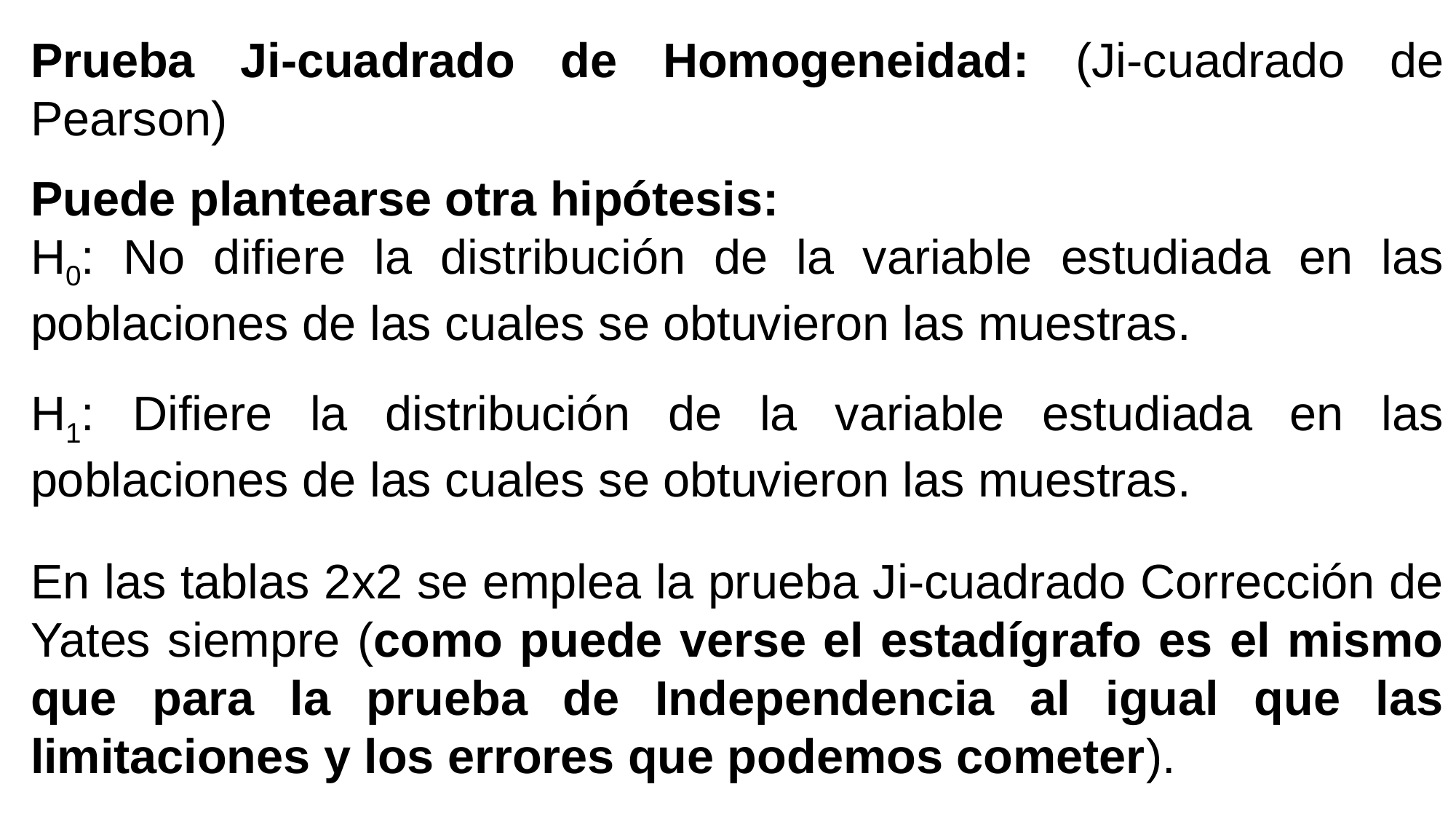

Prueba Ji-cuadrado de Homogeneidad: (Ji-cuadrado de Pearson)

Puede plantearse otra hipótesis:
H0: No difiere la distribución de la variable estudiada en las poblaciones de las cuales se obtuvieron las muestras.

H1: Difiere la distribución de la variable estudiada en las poblaciones de las cuales se obtuvieron las muestras.

En las tablas 2x2 se emplea la prueba Ji-cuadrado Corrección de Yates siempre (como puede verse el estadígrafo es el mismo que para la prueba de Independencia al igual que las limitaciones y los errores que podemos cometer).